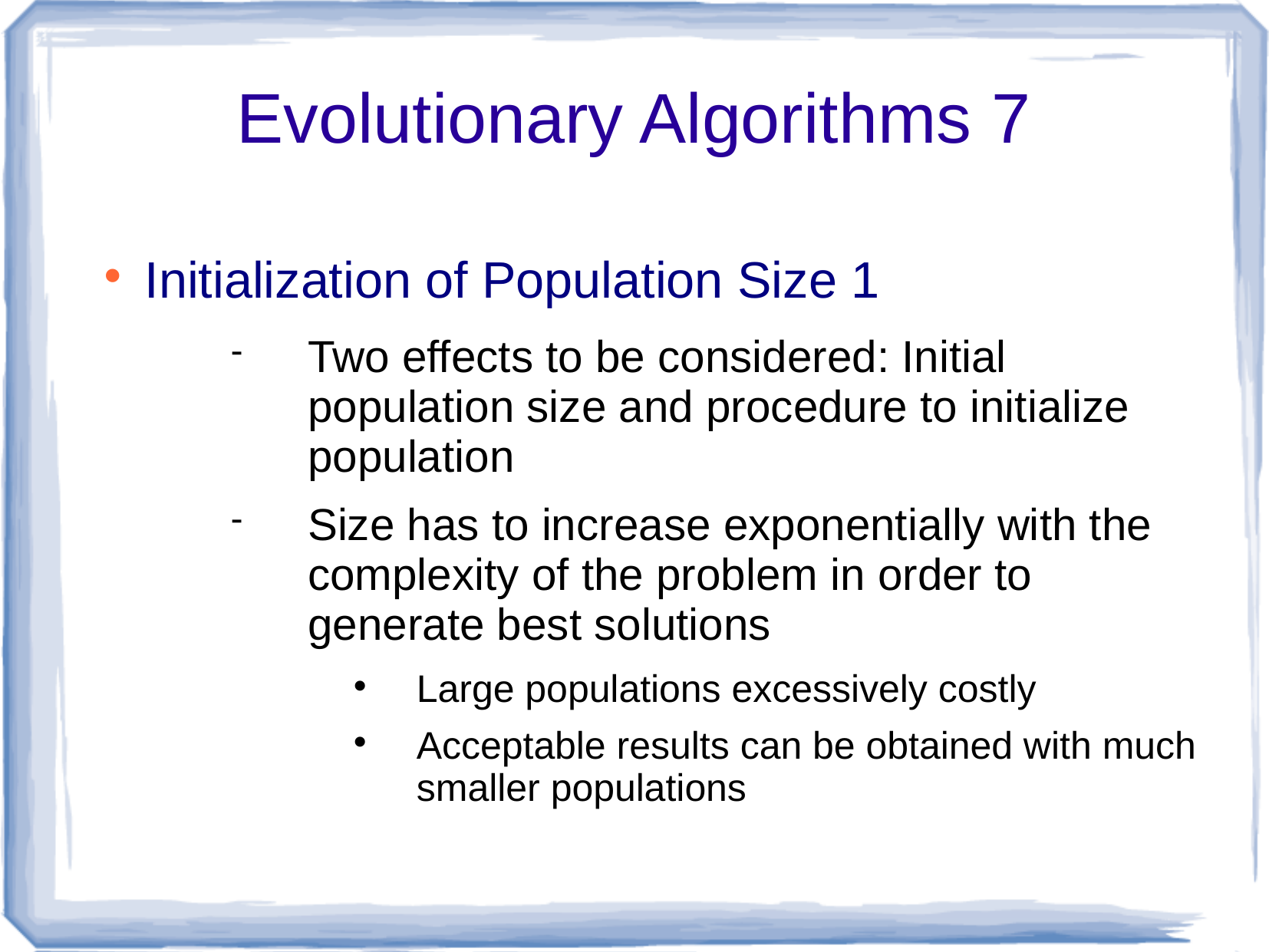

# Evolutionary Algorithms 7
Initialization of Population Size 1
Two effects to be considered: Initial population size and procedure to initialize population
Size has to increase exponentially with the complexity of the problem in order to generate best solutions
Large populations excessively costly
Acceptable results can be obtained with much smaller populations